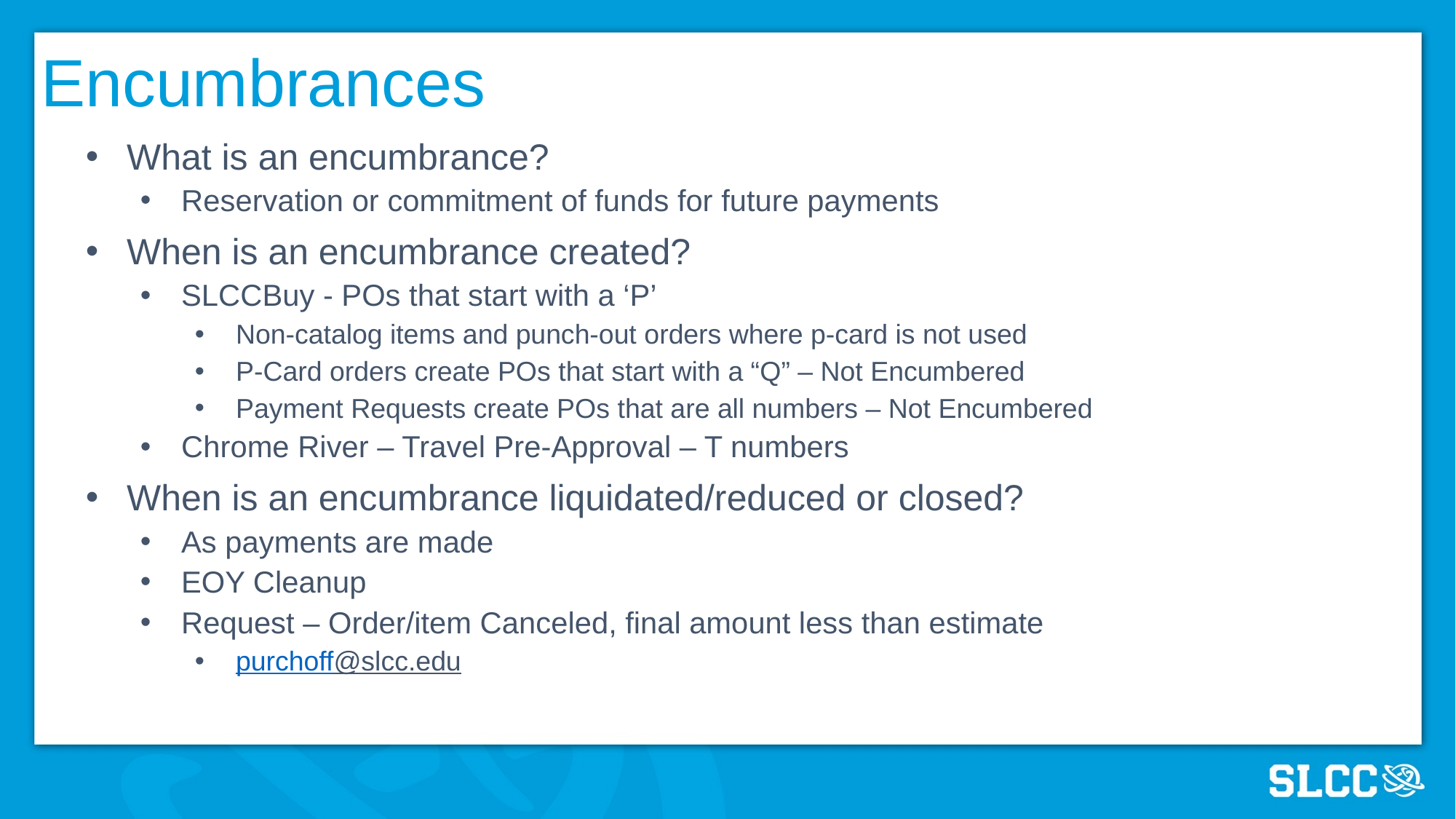

# Encumbrances
What is an encumbrance?
Reservation or commitment of funds for future payments
When is an encumbrance created?
SLCCBuy - POs that start with a ‘P’
Non-catalog items and punch-out orders where p-card is not used
P-Card orders create POs that start with a “Q” – Not Encumbered
Payment Requests create POs that are all numbers – Not Encumbered
Chrome River – Travel Pre-Approval – T numbers
When is an encumbrance liquidated/reduced or closed?
As payments are made
EOY Cleanup
Request – Order/item Canceled, final amount less than estimate
purchoff@slcc.edu